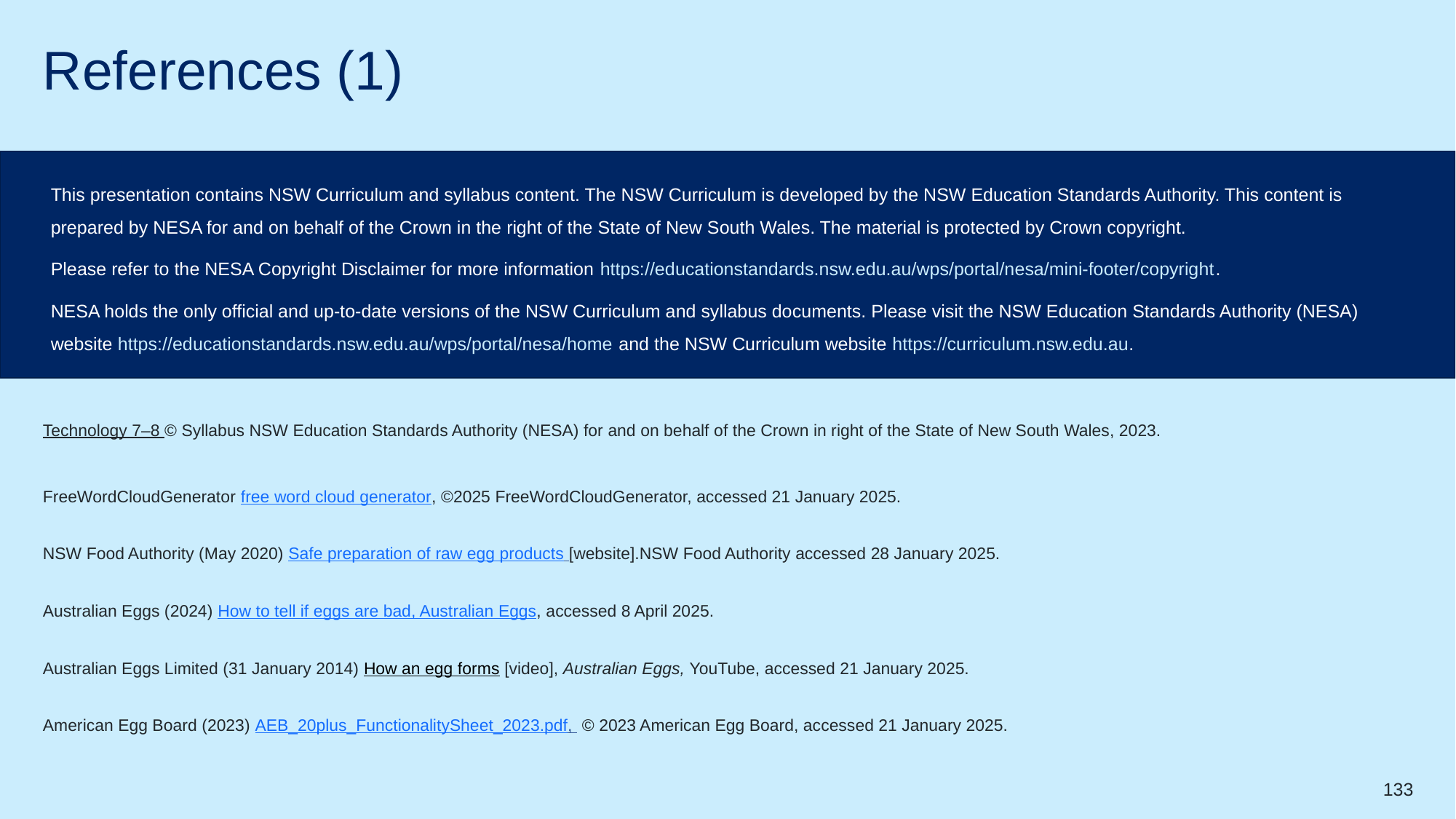

# References (1)
This presentation contains NSW Curriculum and syllabus content. The NSW Curriculum is developed by the NSW Education Standards Authority. This content is prepared by NESA for and on behalf of the Crown in the right of the State of New South Wales. The material is protected by Crown copyright.
Please refer to the NESA Copyright Disclaimer for more information https://educationstandards.nsw.edu.au/wps/portal/nesa/mini-footer/copyright.
NESA holds the only official and up-to-date versions of the NSW Curriculum and syllabus documents. Please visit the NSW Education Standards Authority (NESA) website https://educationstandards.nsw.edu.au/wps/portal/nesa/home and the NSW Curriculum website https://curriculum.nsw.edu.au.
Technology 7–8 © Syllabus NSW Education Standards Authority (NESA) for and on behalf of the Crown in right of the State of New South Wales, 2023.
FreeWordCloudGenerator free word cloud generator, ©2025 FreeWordCloudGenerator, accessed 21 January 2025.
NSW Food Authority (May 2020) Safe preparation of raw egg products [website].NSW Food Authority accessed 28 January 2025.
Australian Eggs (2024) How to tell if eggs are bad, Australian Eggs, accessed 8 April 2025.
Australian Eggs Limited (31 January 2014) How an egg forms [video], Australian Eggs, YouTube, accessed 21 January 2025.
American Egg Board (2023) AEB_20plus_FunctionalitySheet_2023.pdf,  © 2023 American Egg Board, accessed 21 January 2025.

133